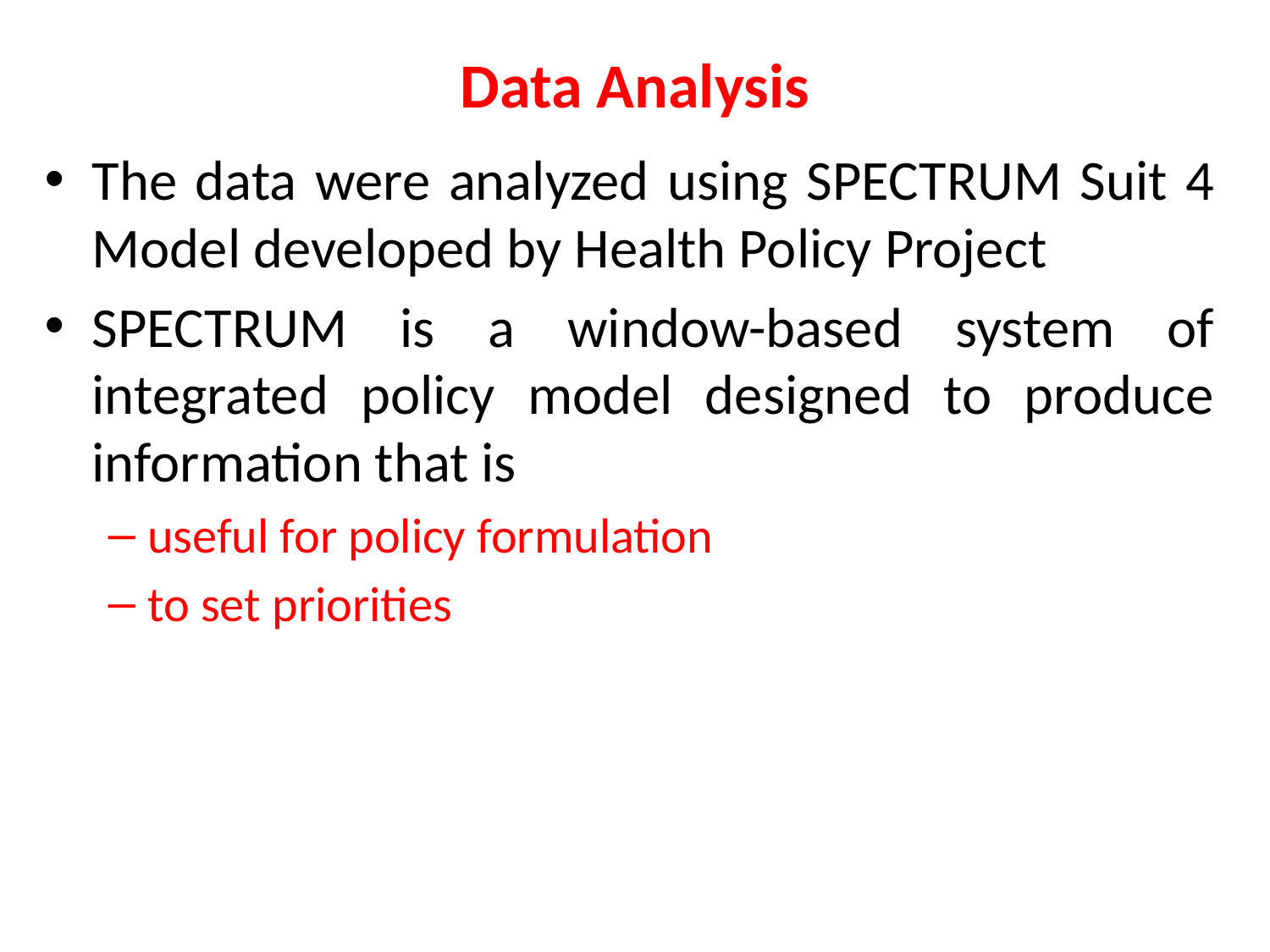

# Data Analysis
The data were analyzed using SPECTRUM Suit 4 Model developed by Health Policy Project
SPECTRUM is a window-based system of integrated policy model designed to produce information that is
useful for policy formulation
to set priorities